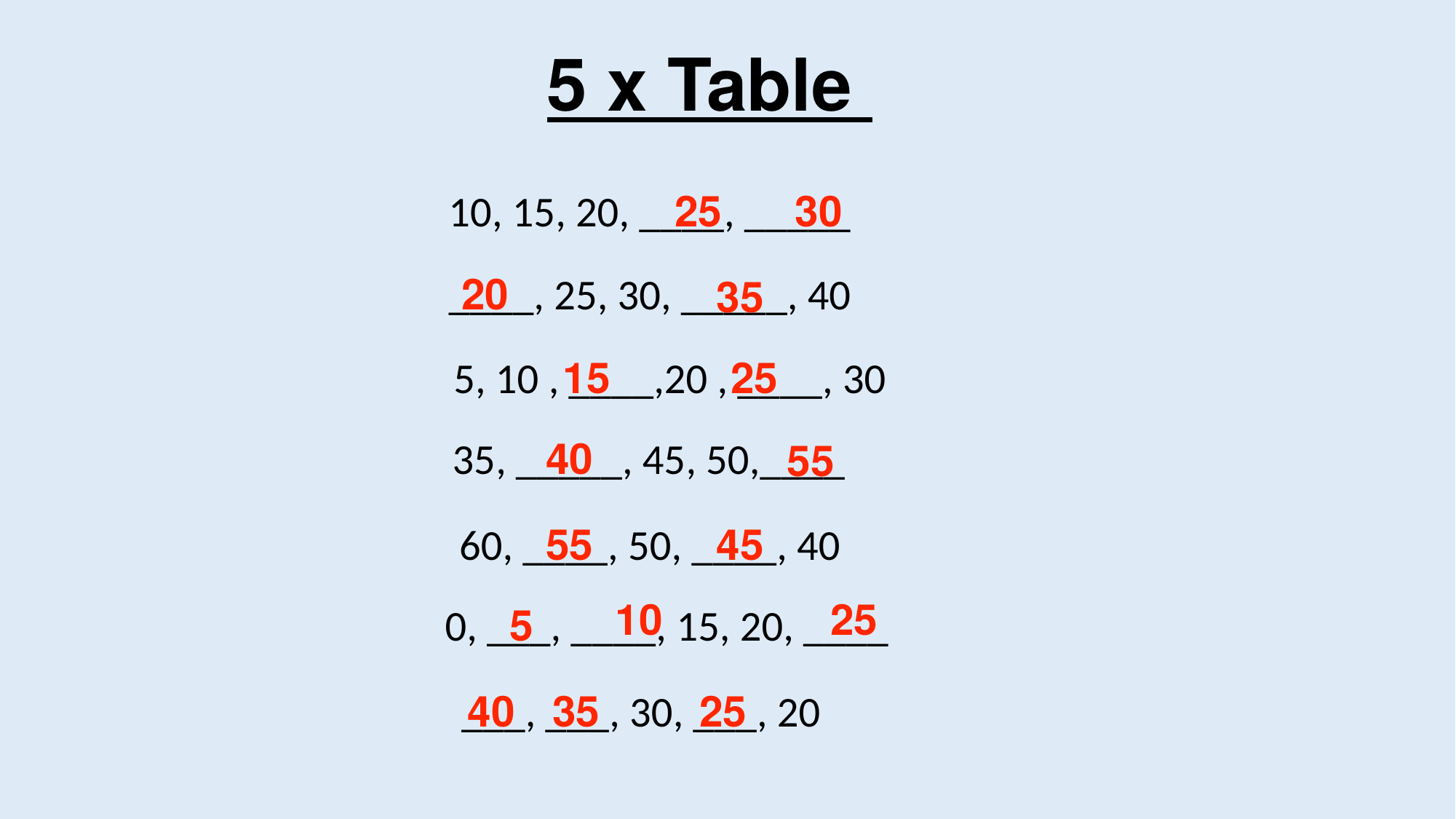

5 x Table
10, 15, 20, ____, _____
30
25
____, 25, 30, _____, 40
20
35
5, 10 , ____,20 , ____, 30
15
25
 35, _____, 45, 50,____
40
55
60, ____, 50, ____, 40
55
45
10
25
0, ___, ____, 15, 20, ____
5
___, ___, 30, ___, 20
40
35
25